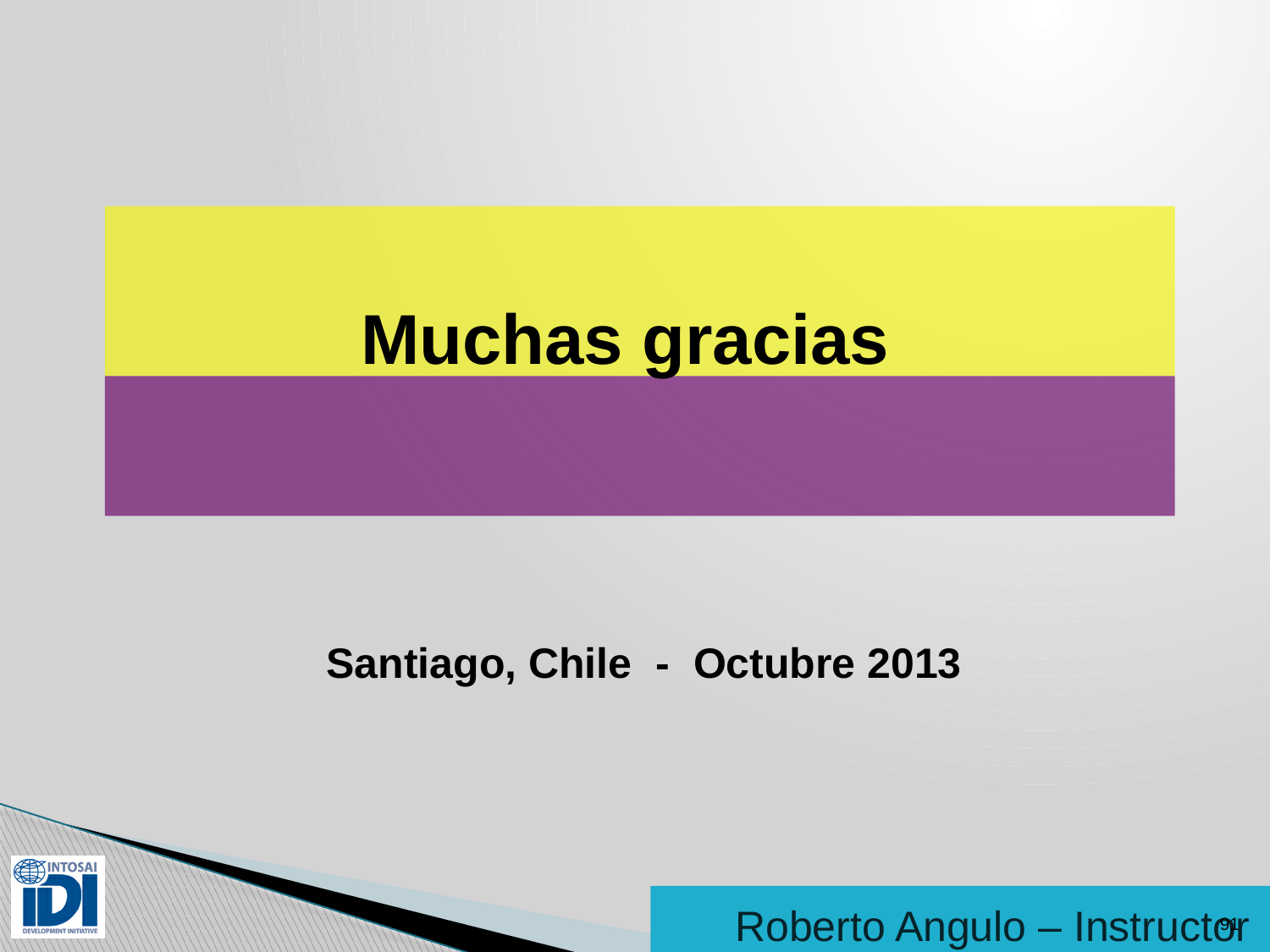

Muchas gracias

Santiago, Chile  -  Octubre 2013

Roberto Angulo – Instructor
91